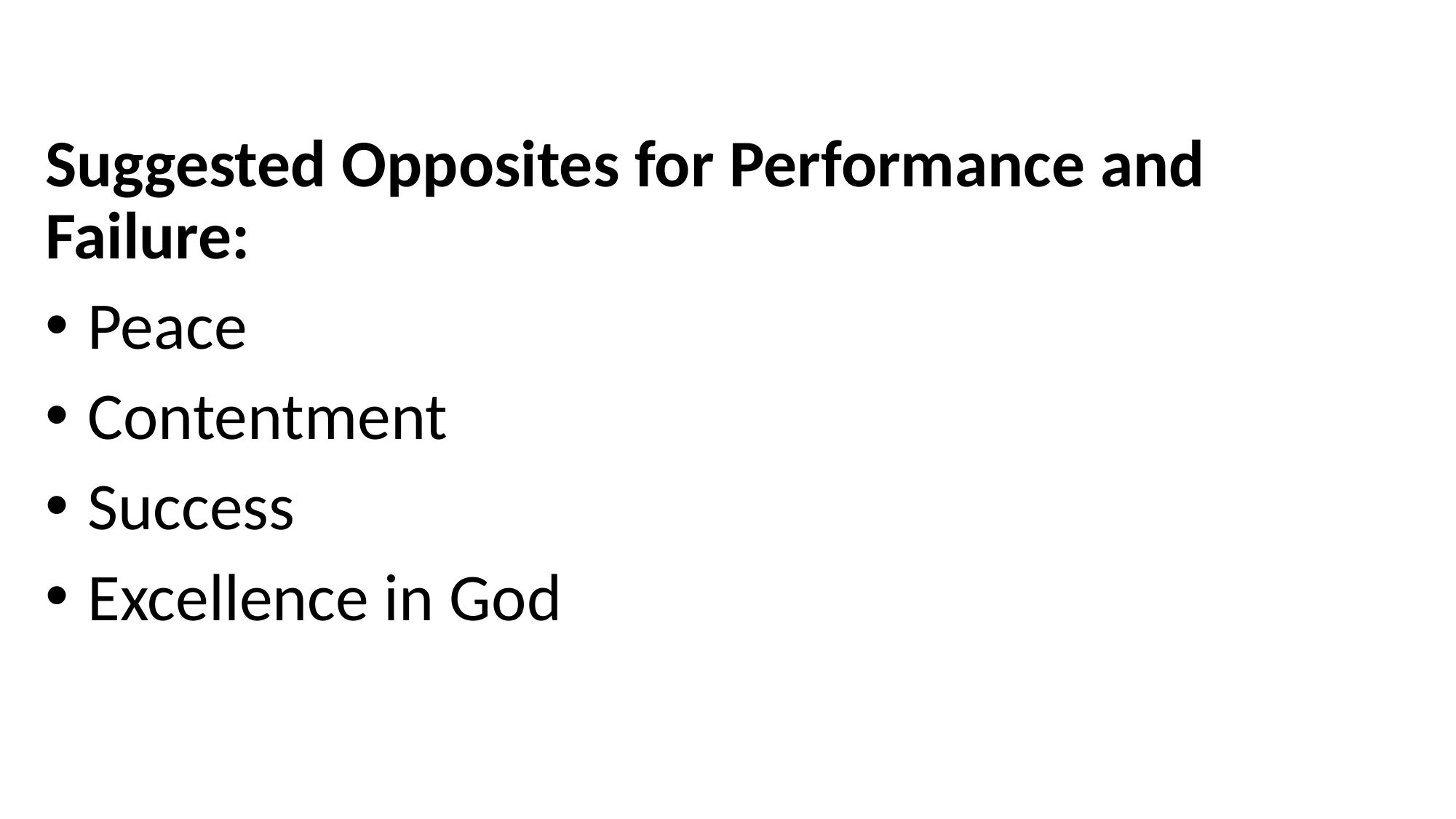

Suggested Opposites for Performance and Failure:
 Peace
 Contentment
 Success
 Excellence in God